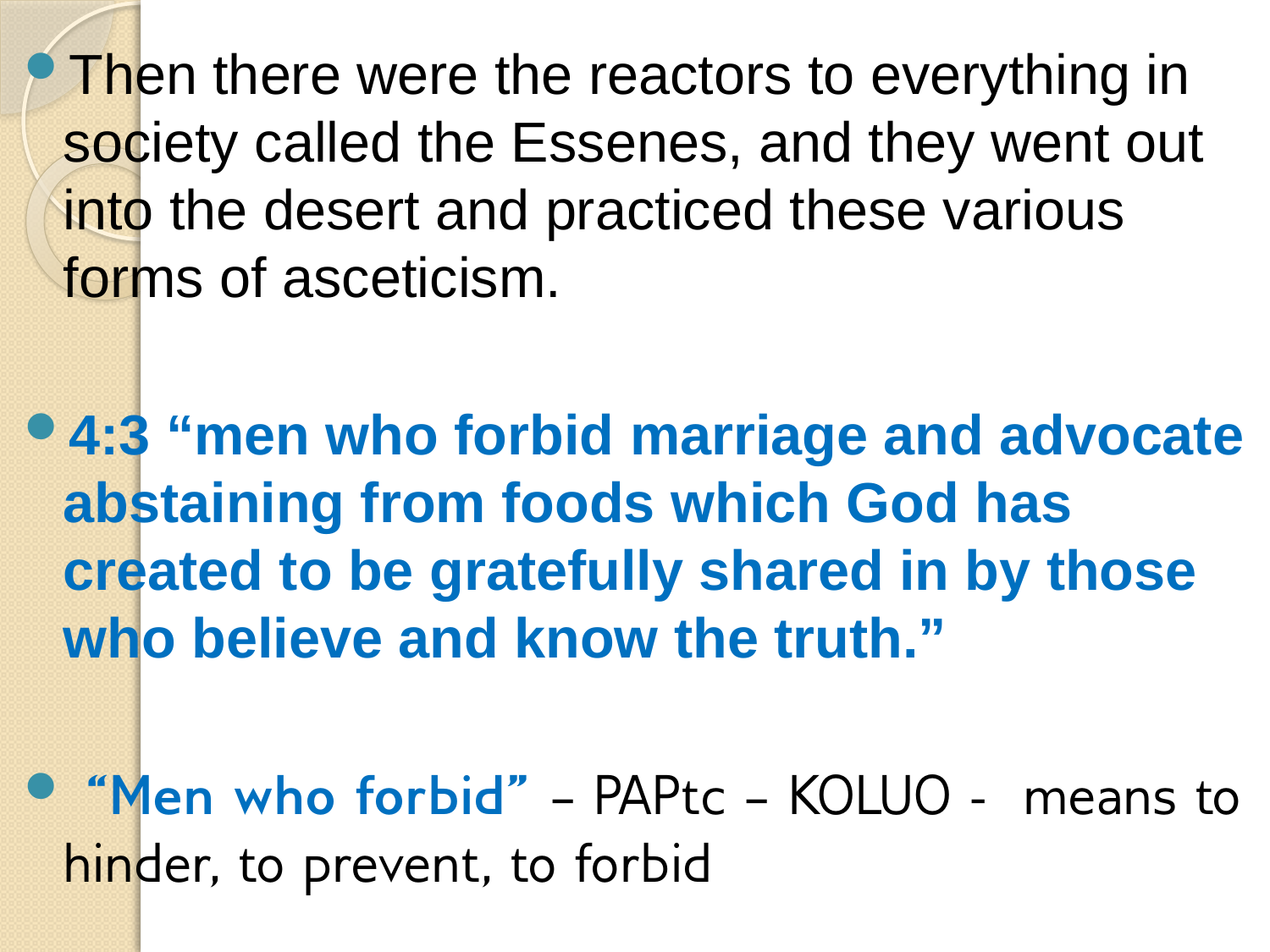

Then there were the reactors to everything in society called the Essenes, and they went out into the desert and practiced these various forms of asceticism.

4:3 “men who forbid marriage and advocate abstaining from foods which God has created to be gratefully shared in by those who believe and know the truth.”

 “Men who forbid” – PAPtc – KOLUO -  means to hinder, to prevent, to forbid